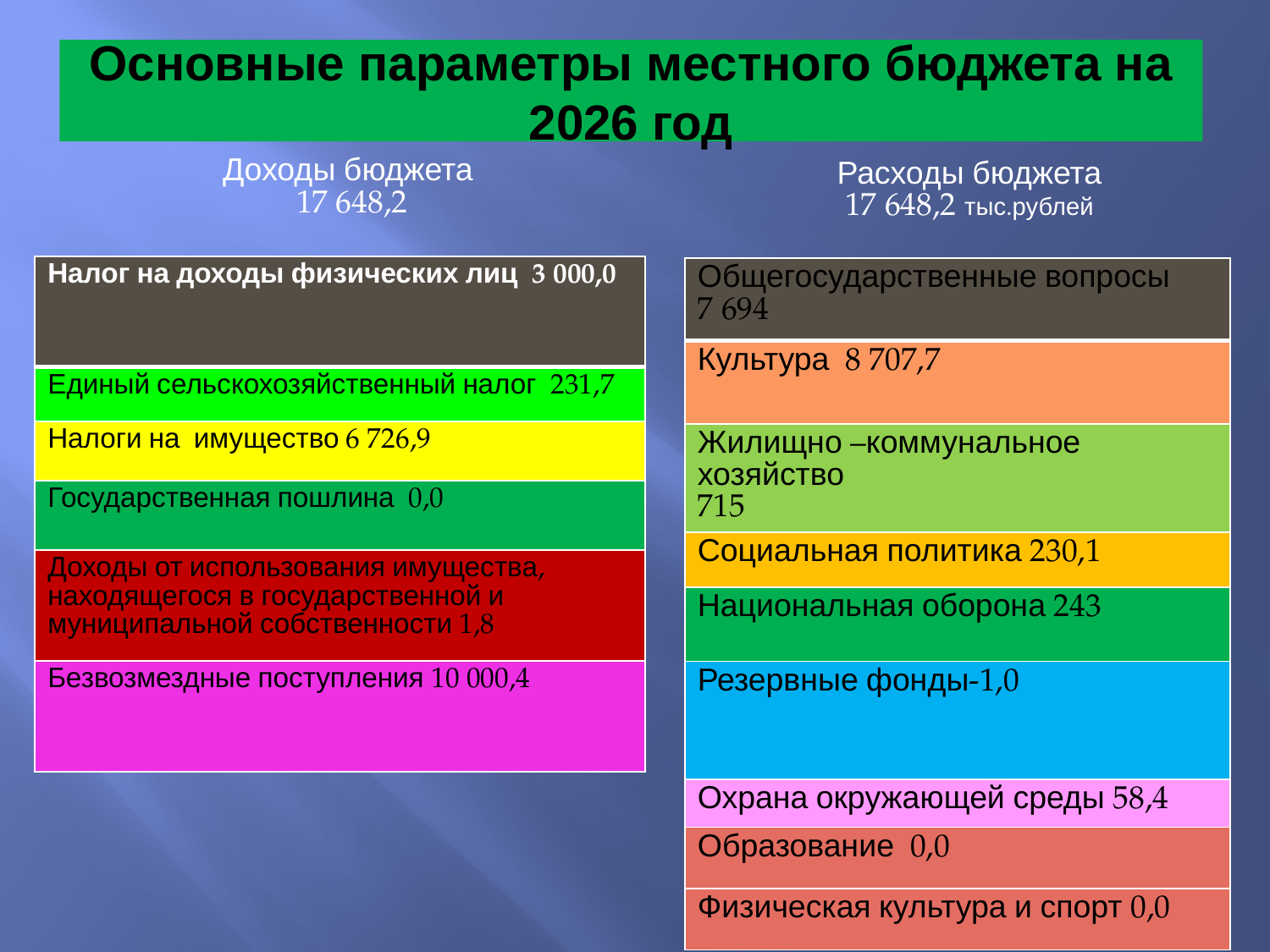

# Основные параметры местного бюджета на 2026 год
| Доходы бюджета 17 648,2 |
| --- |
| Расходы бюджета 17 648,2 тыс.рублей |
| --- |
| Налог на доходы физических лиц 3 000,0 |
| --- |
| Единый сельскохозяйственный налог 231,7 |
| Налоги на имущество 6 726,9 |
| Государственная пошлина 0,0 |
| Доходы от использования имущества, находящегося в государственной и муниципальной собственности 1,8 |
| Безвозмездные поступления 10 000,4 |
| Общегосударственные вопросы 7 694 |
| --- |
| Культура 8 707,7 |
| Жилищно –коммунальное хозяйство 715 |
| Социальная политика 230,1 |
| Национальная оборона 243 |
| Резервные фонды-1,0 |
| Охрана окружающей среды 58,4 |
| Образование 0,0 |
| Физическая культура и спорт 0,0 |